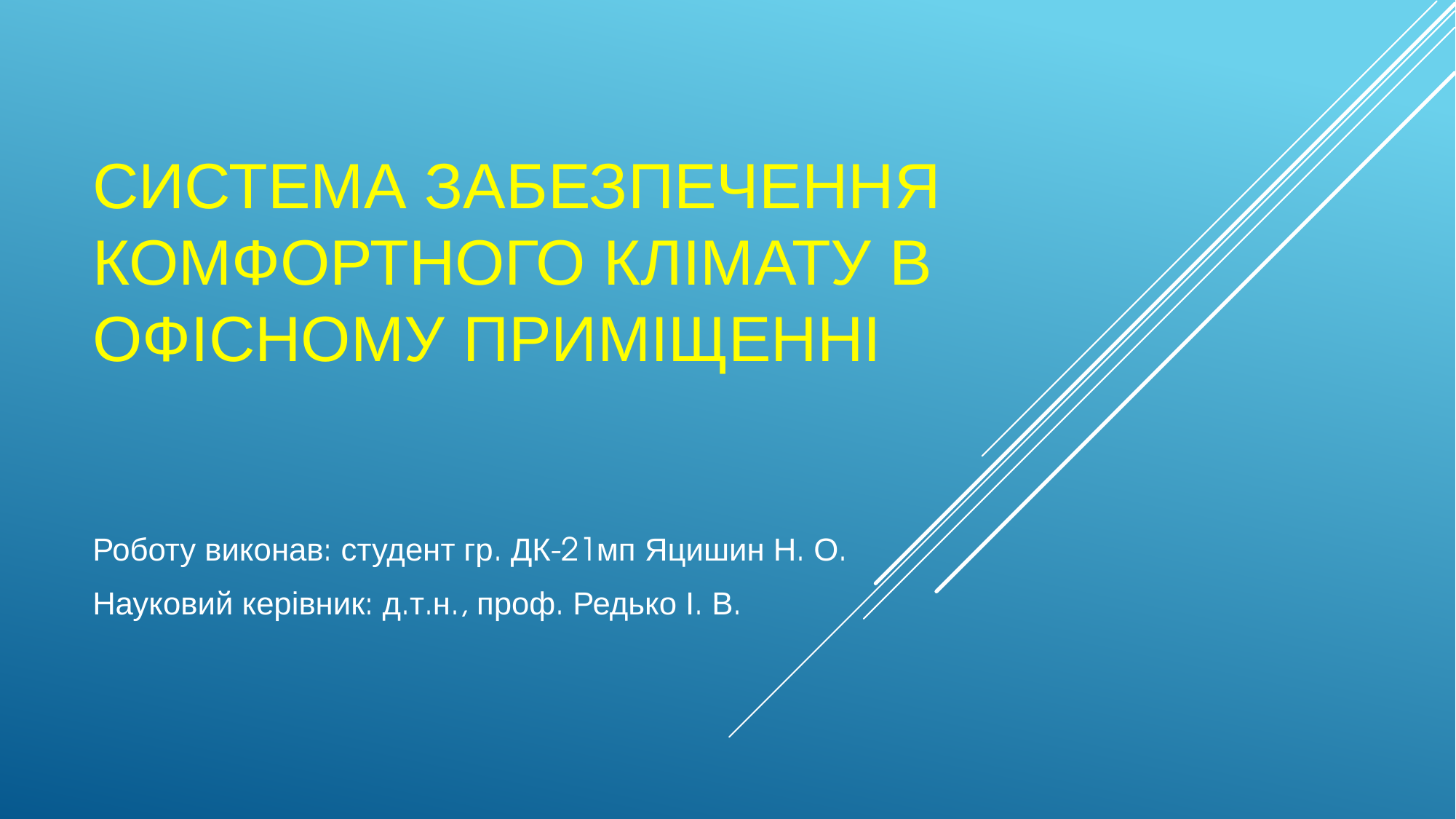

# Система забезпечення комфортного клімату в офісному приміщенні
Роботу виконав: студент гр. ДК-21мп Яцишин Н. О.
Науковий керівник: д.т.н., проф. Редько І. В.